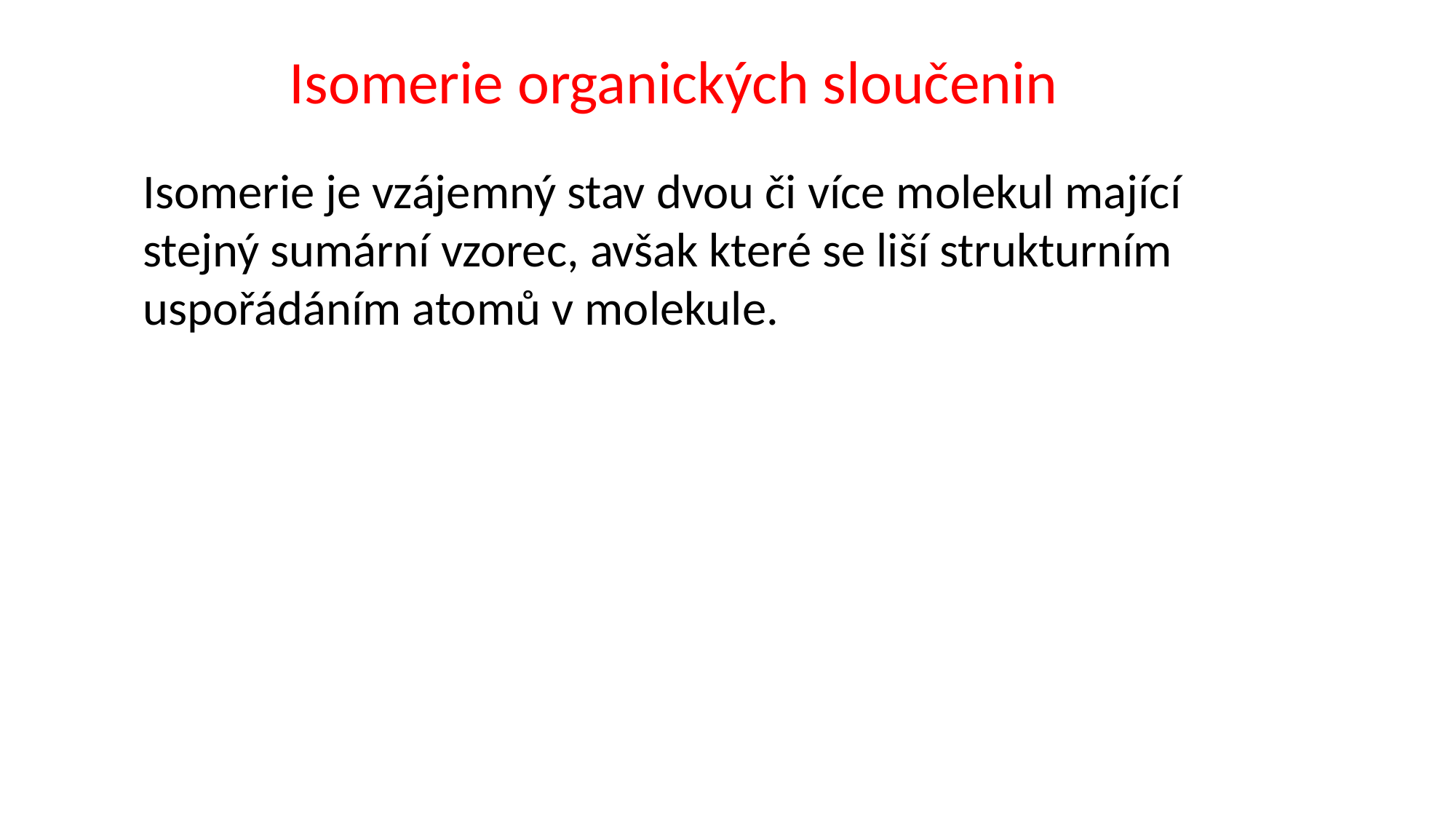

Isomerie organických sloučenin
Isomerie je vzájemný stav dvou či více molekul mající stejný sumární vzorec, avšak které se liší strukturním uspořádáním atomů v molekule.